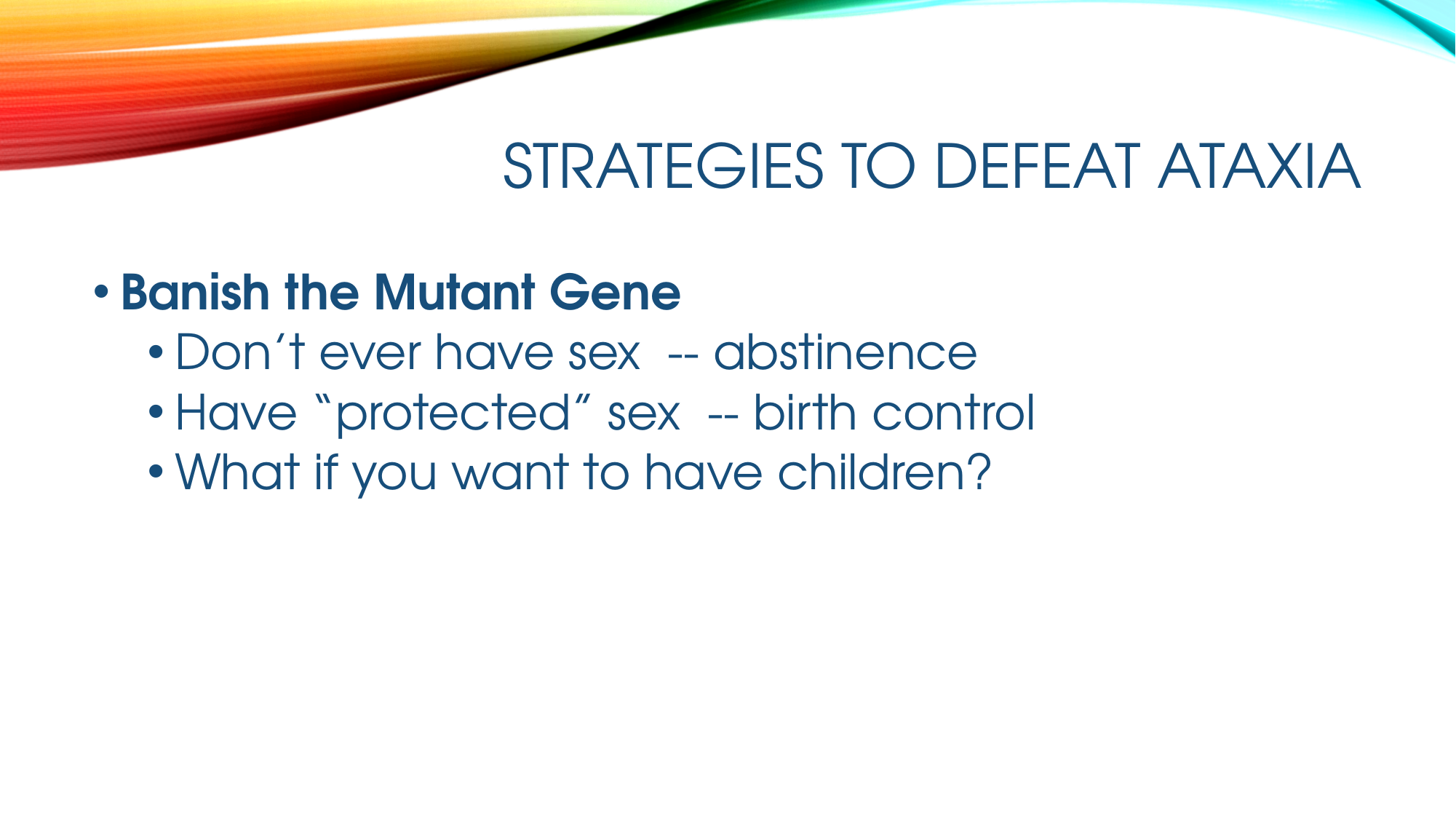

# Strategies to Defeat Ataxia
Banish the Mutant Gene
Don’t ever have sex  -- abstinence
Have “protected” sex  -- birth control
What if you want to have children?